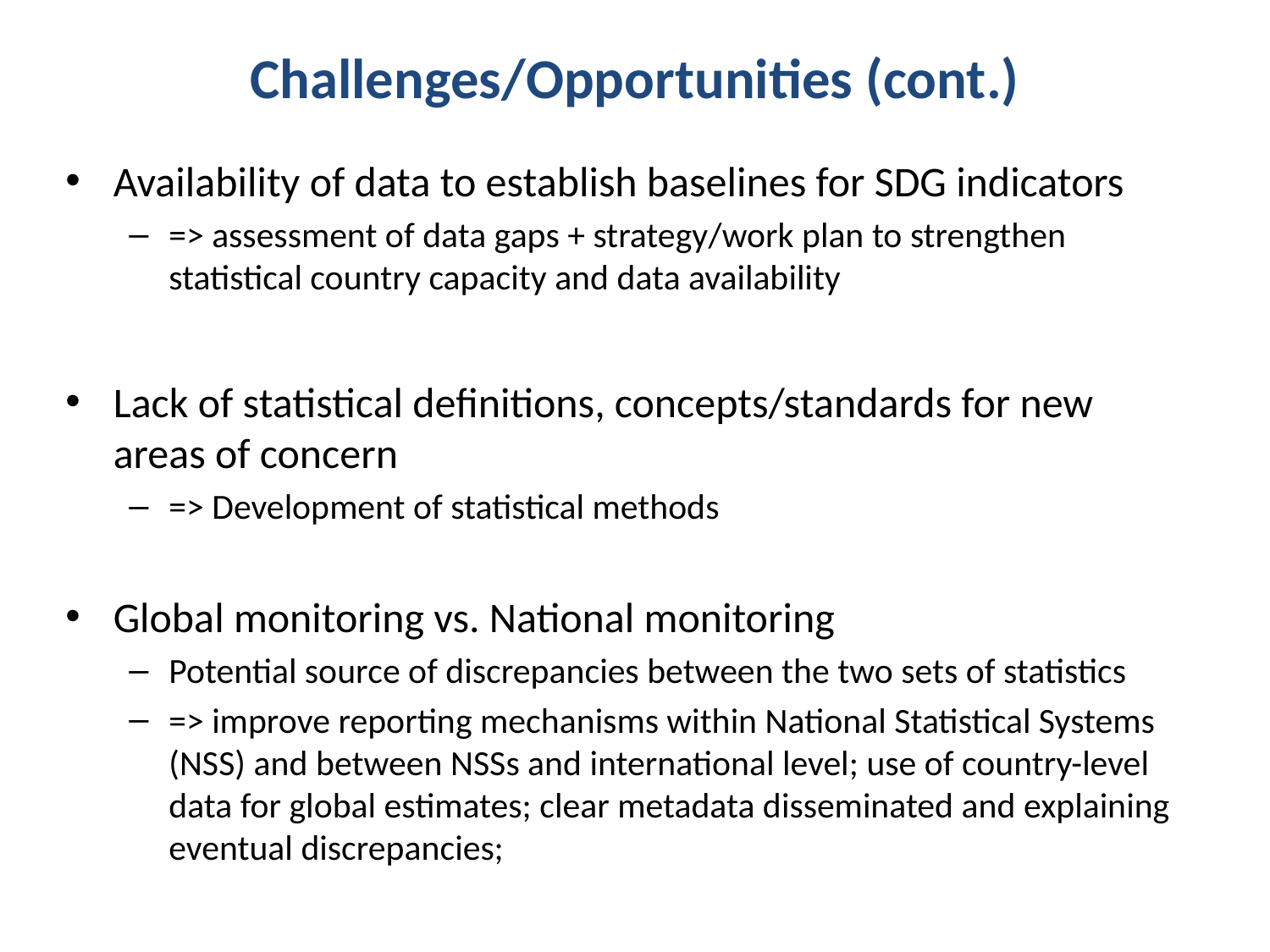

# Challenges/Opportunities (cont.)
Availability of data to establish baselines for SDG indicators
=> assessment of data gaps + strategy/work plan to strengthen statistical country capacity and data availability

Lack of statistical definitions, concepts/standards for new areas of concern
=> Development of statistical methods

Global monitoring vs. National monitoring
Potential source of discrepancies between the two sets of statistics
=> improve reporting mechanisms within National Statistical Systems (NSS) and between NSSs and international level; use of country-level data for global estimates; clear metadata disseminated and explaining eventual discrepancies;